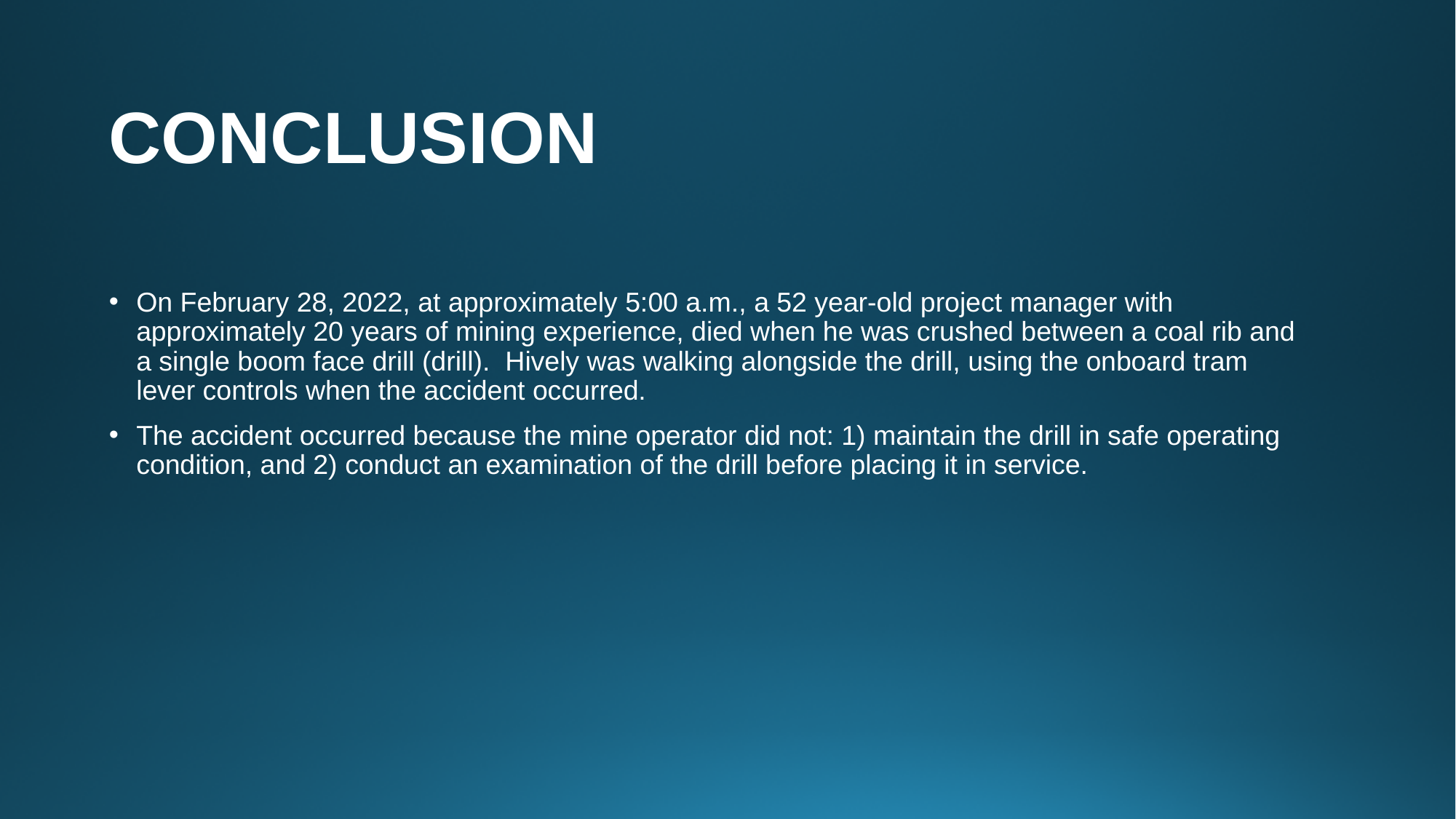

CONCLUSION

On February 28, 2022, at approximately 5:00 a.m., a 52 year-old project manager with approximately 20 years of mining experience, died when he was crushed between a coal rib and a single boom face drill (drill).  Hively was walking alongside the drill, using the onboard tram lever controls when the accident occurred.
The accident occurred because the mine operator did not: 1) maintain the drill in safe operating condition, and 2) conduct an examination of the drill before placing it in service.